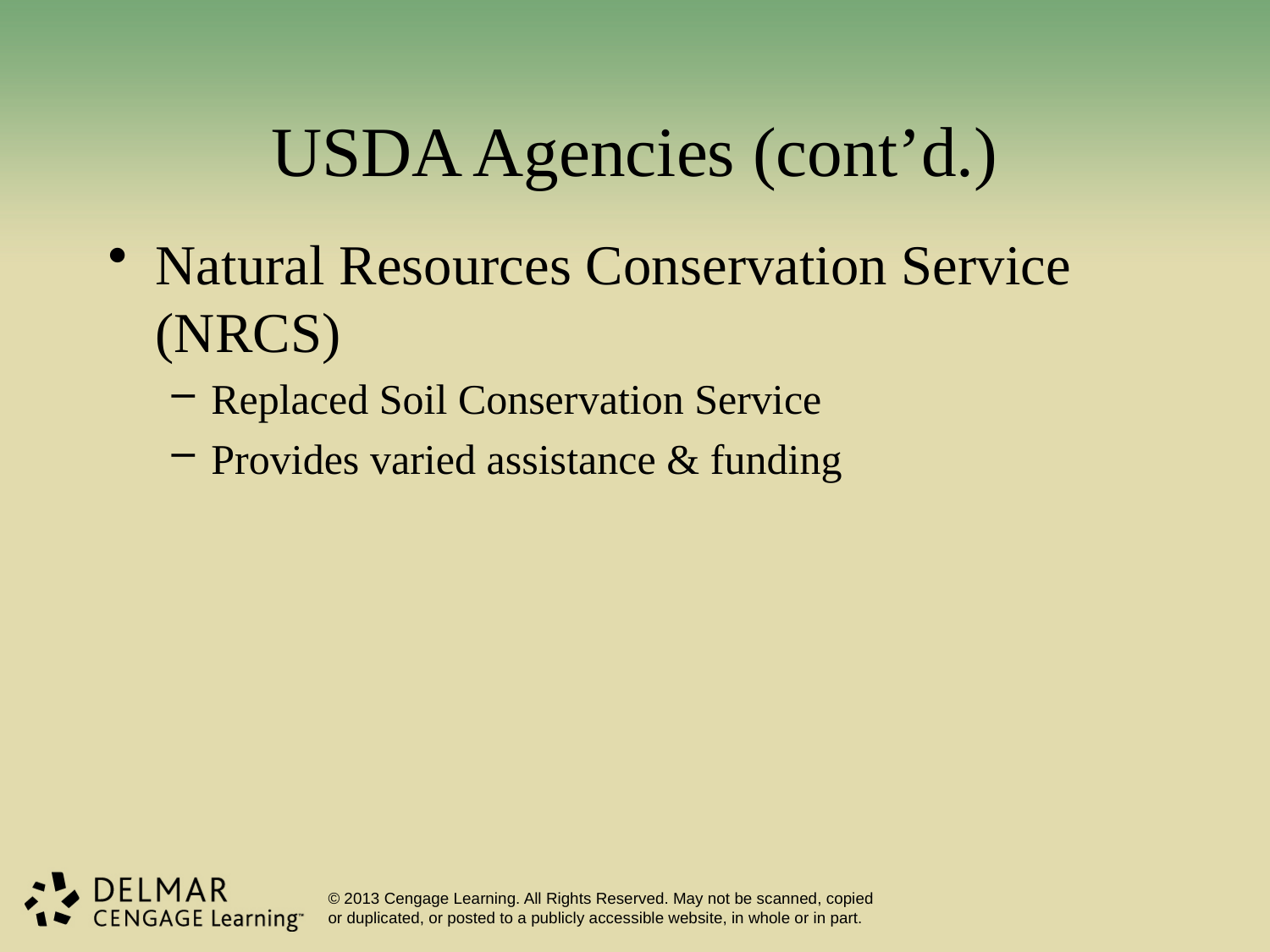

# USDA Agencies (cont’d.)
Natural Resources Conservation Service (NRCS)
Replaced Soil Conservation Service
Provides varied assistance & funding